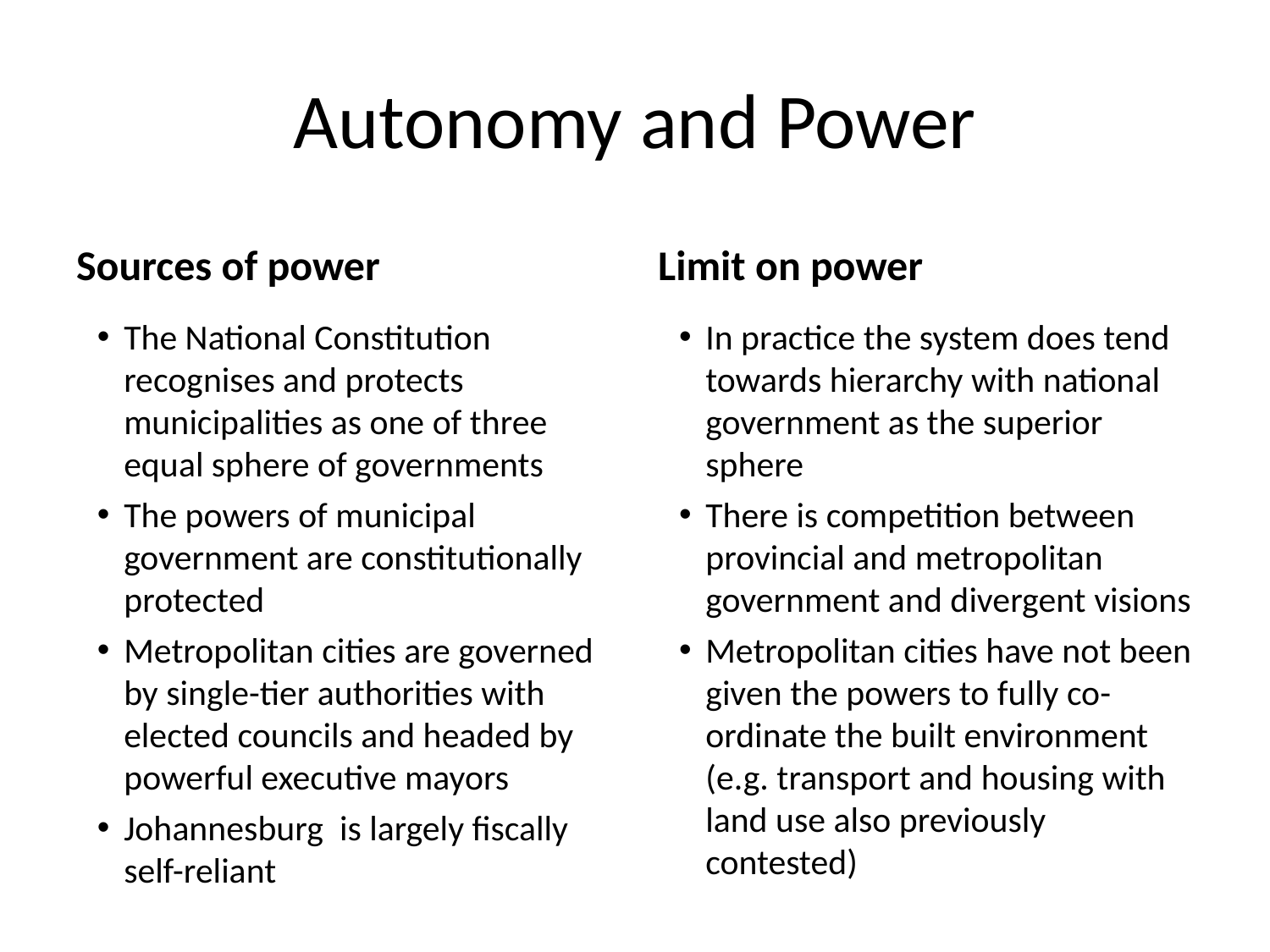

# Autonomy and Power
Sources of power

Limit on power
The National Constitution recognises and protects municipalities as one of three  equal sphere of governments
The powers of municipal government are constitutionally protected
Metropolitan cities are governed by single-tier authorities with elected councils and headed by powerful executive mayors
Johannesburg  is largely fiscally self-reliant
In practice the system does tend towards hierarchy with national government as the superior sphere
There is competition between provincial and metropolitan government and divergent visions
Metropolitan cities have not been given the powers to fully co-ordinate the built environment (e.g. transport and housing with land use also previously contested)